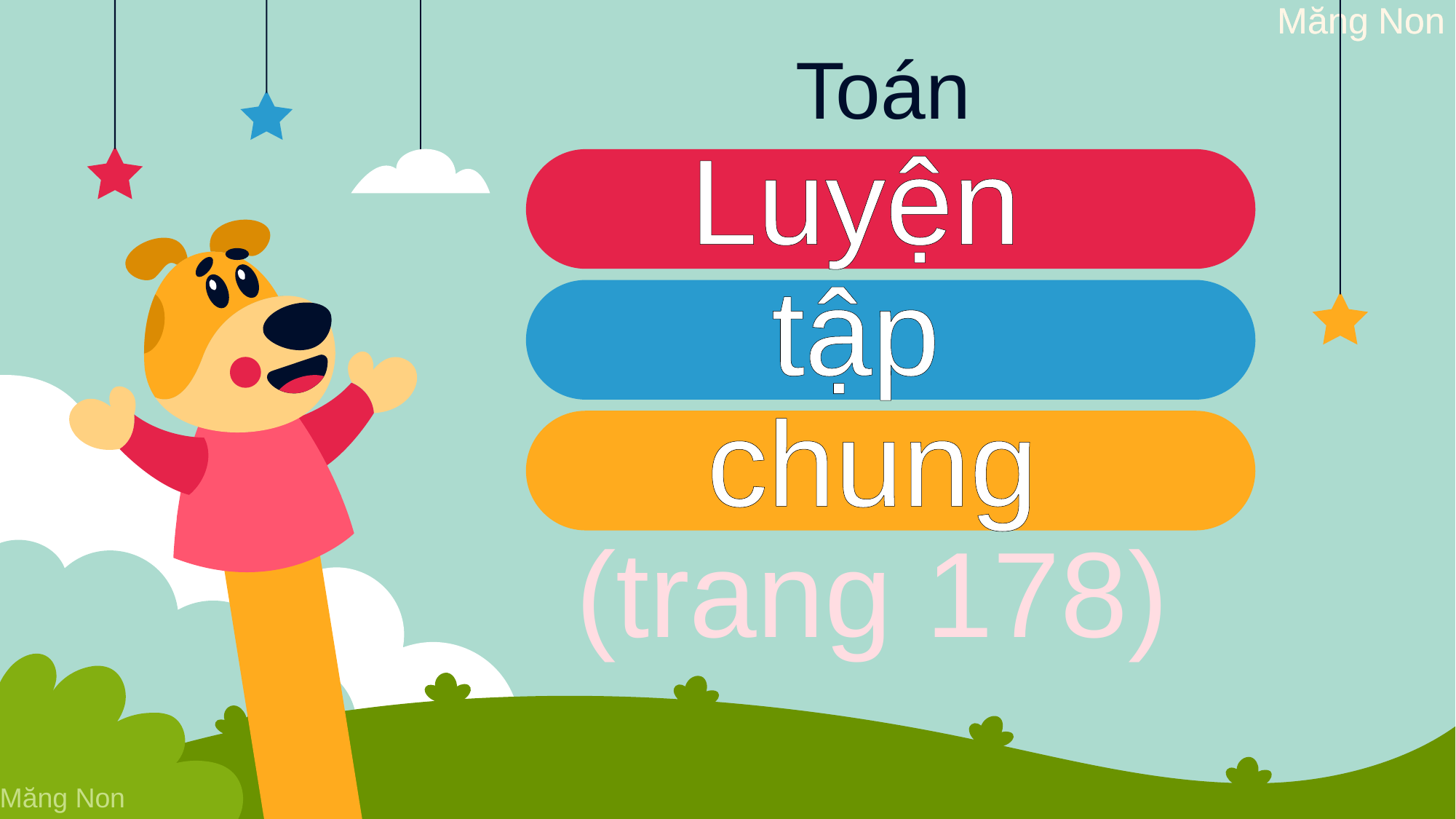

Toán

# Luyện tập chung (trang 178)